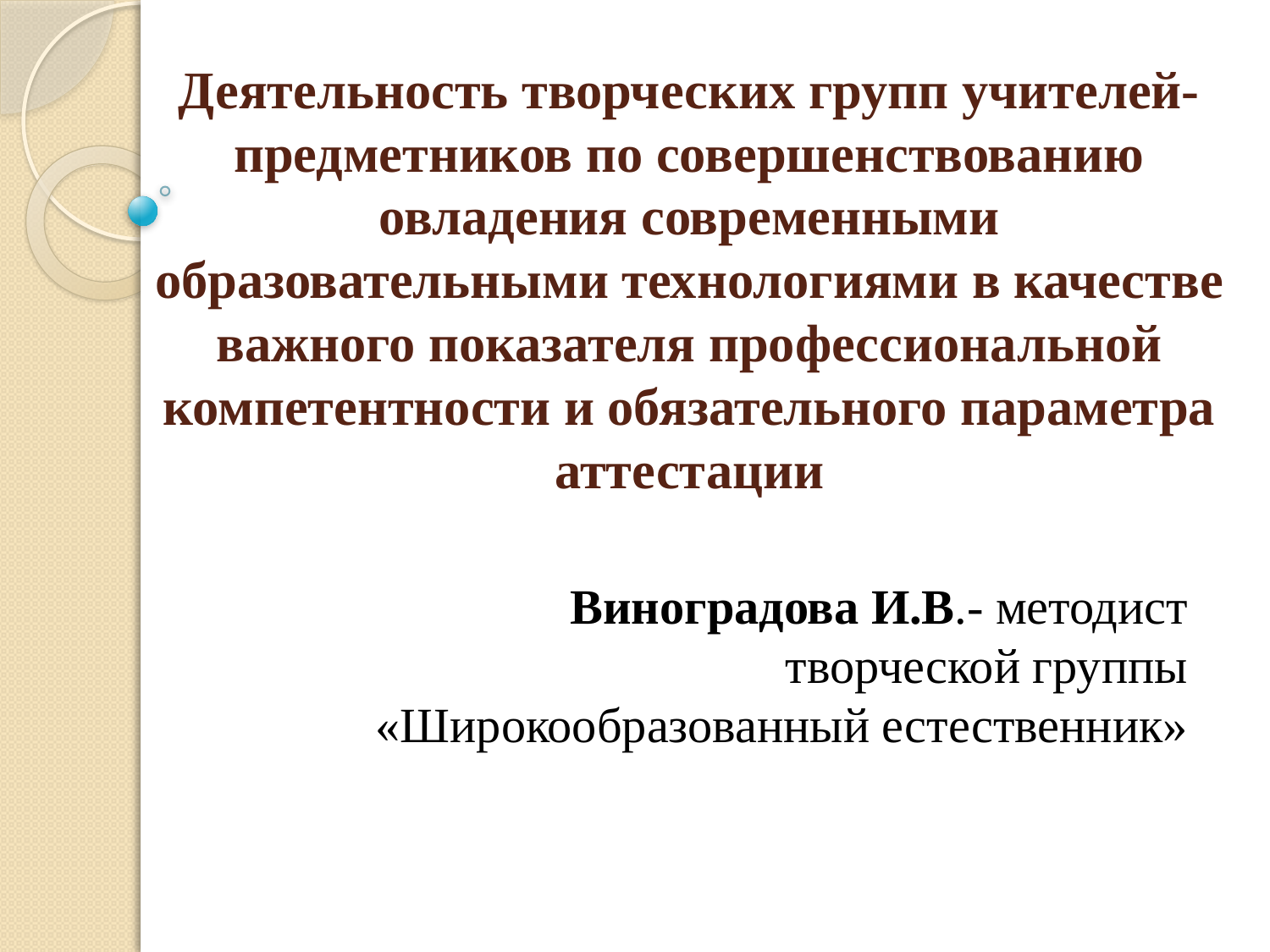

# Деятельность творческих групп учителей-предметников по совершенствованию овладения современными образовательными технологиями в качестве важного показателя профессиональной компетентности и обязательного параметра аттестации
Виноградова И.В.- методист творческой группы «Широкообразованный естественник»